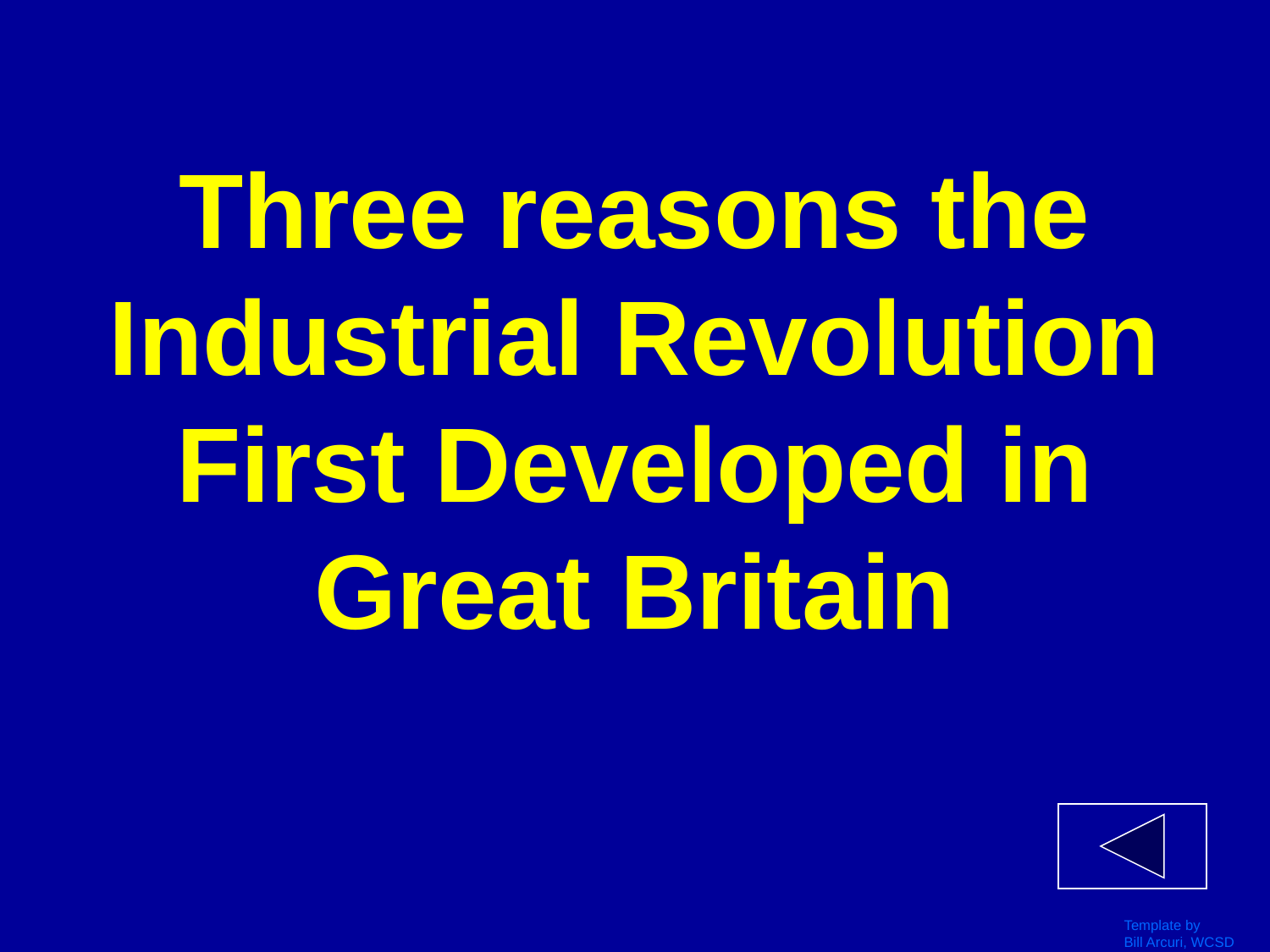

# Three reasons the Industrial Revolution First Developed in Great Britain

Template by
Bill Arcuri, WCSD